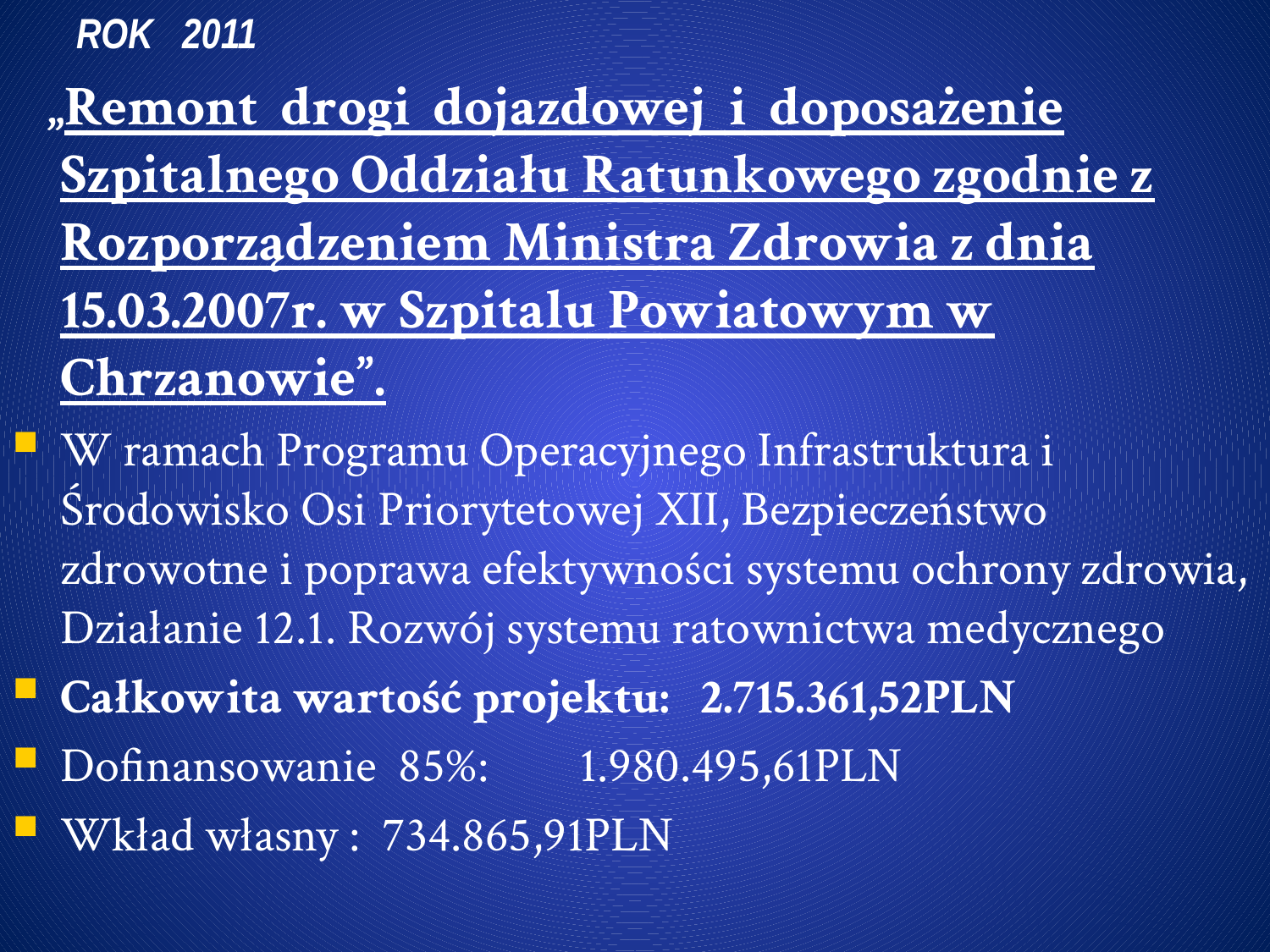

# ROK   2011
   „Remont  drogi  dojazdowej  i  doposażenie Szpitalnego Oddziału Ratunkowego zgodnie z Rozporządzeniem Ministra Zdrowia z dnia 15.03.2007r. w Szpitalu Powiatowym w Chrzanowie”.
W ramach Programu Operacyjnego Infrastruktura i Środowisko Osi Priorytetowej XII, Bezpieczeństwo zdrowotne i poprawa efektywności systemu ochrony zdrowia, Działanie 12.1. Rozwój systemu ratownictwa medycznego
Całkowita wartość projektu:   2.715.361,52PLN
Dofinansowanie  85%:	 1.980.495,61PLN
Wkład własny :  734.865,91PLN